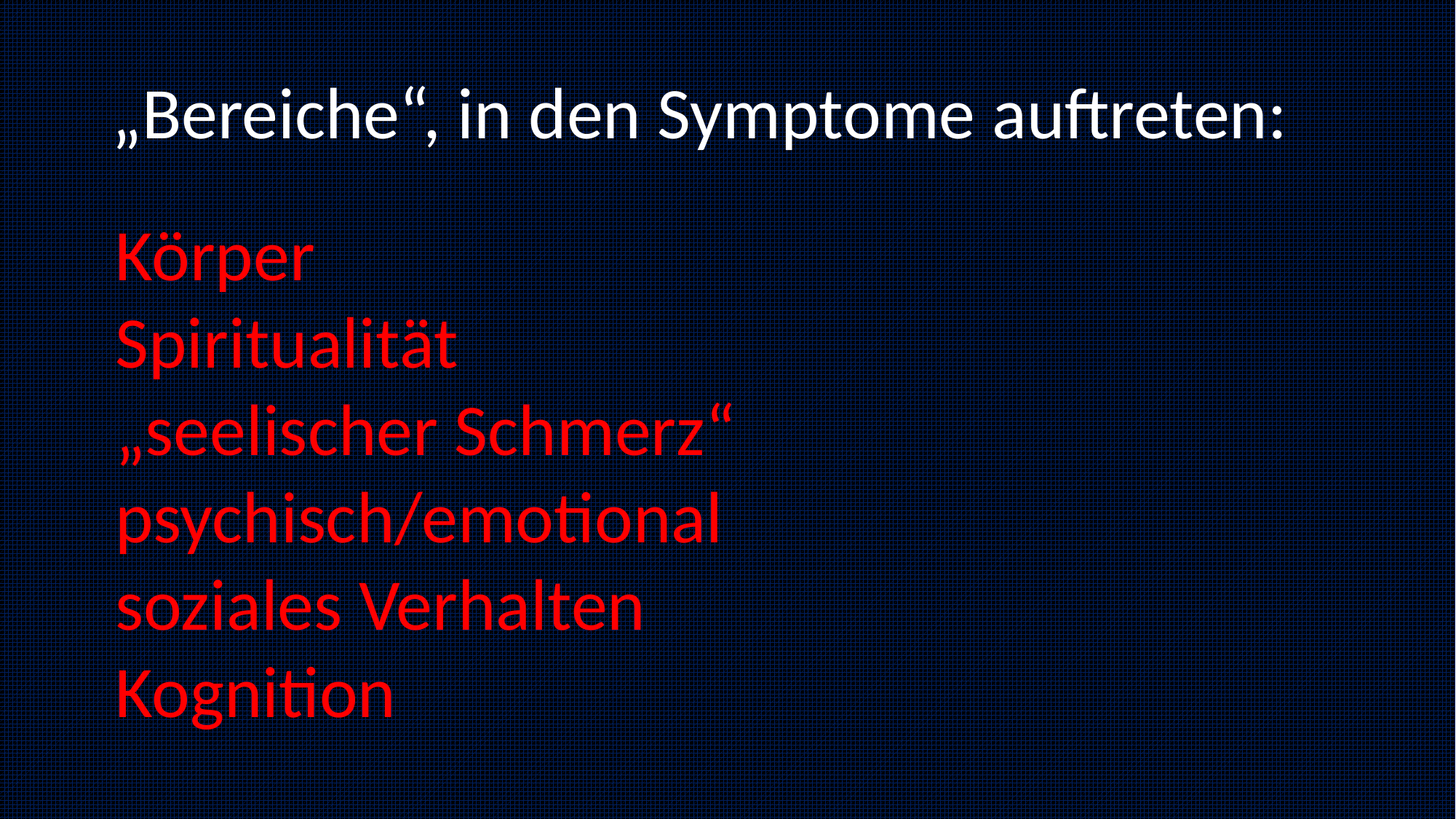

„Bereiche“, in den Symptome auftreten:
Körper
Spiritualität
„seelischer Schmerz“
psychisch/emotional
soziales Verhalten
Kognition